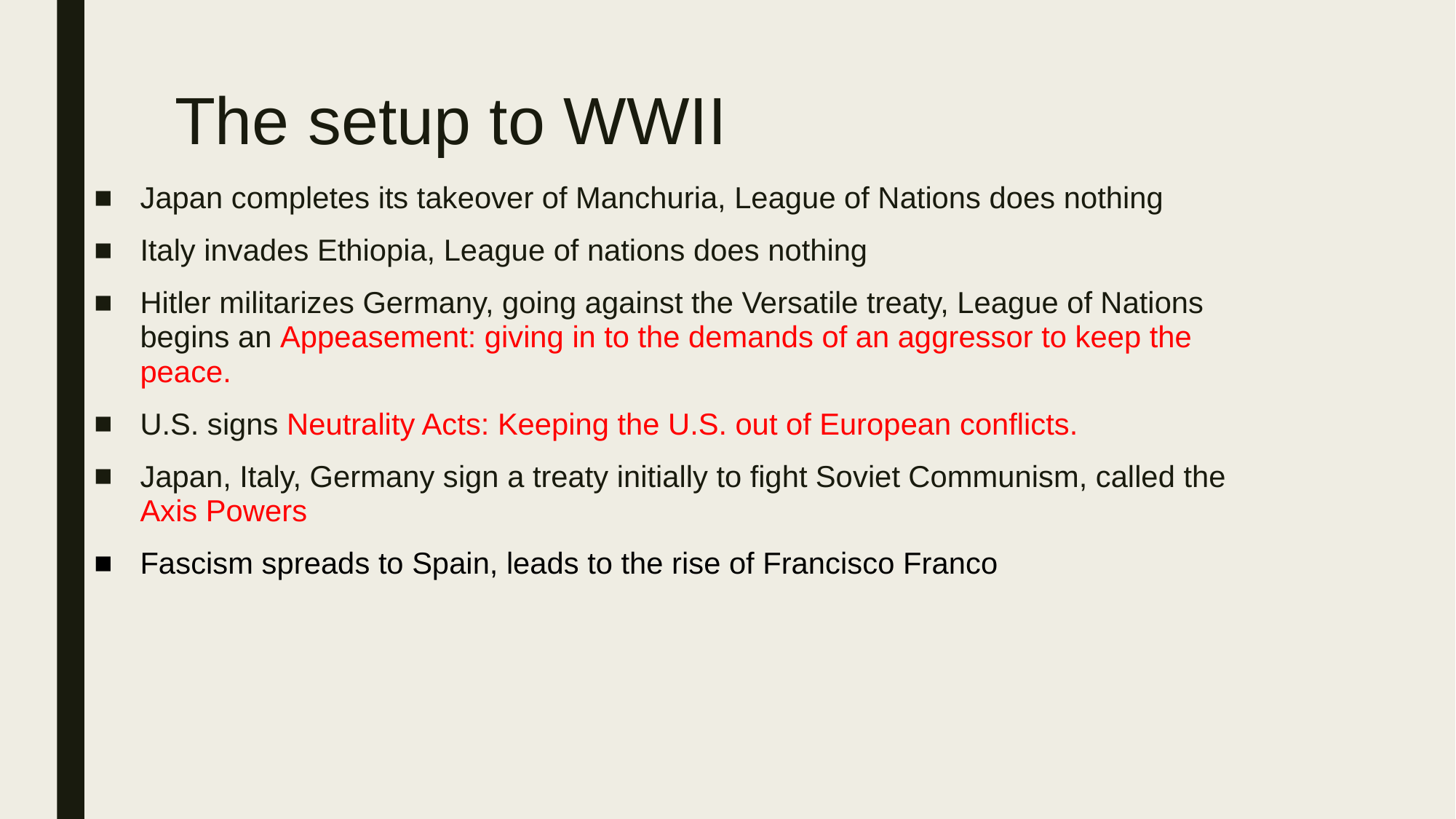

# The setup to WWII
Japan completes its takeover of Manchuria, League of Nations does nothing
Italy invades Ethiopia, League of nations does nothing
Hitler militarizes Germany, going against the Versatile treaty, League of Nations begins an Appeasement: giving in to the demands of an aggressor to keep the peace.
U.S. signs Neutrality Acts: Keeping the U.S. out of European conflicts.
Japan, Italy, Germany sign a treaty initially to fight Soviet Communism, called the Axis Powers
Fascism spreads to Spain, leads to the rise of Francisco Franco